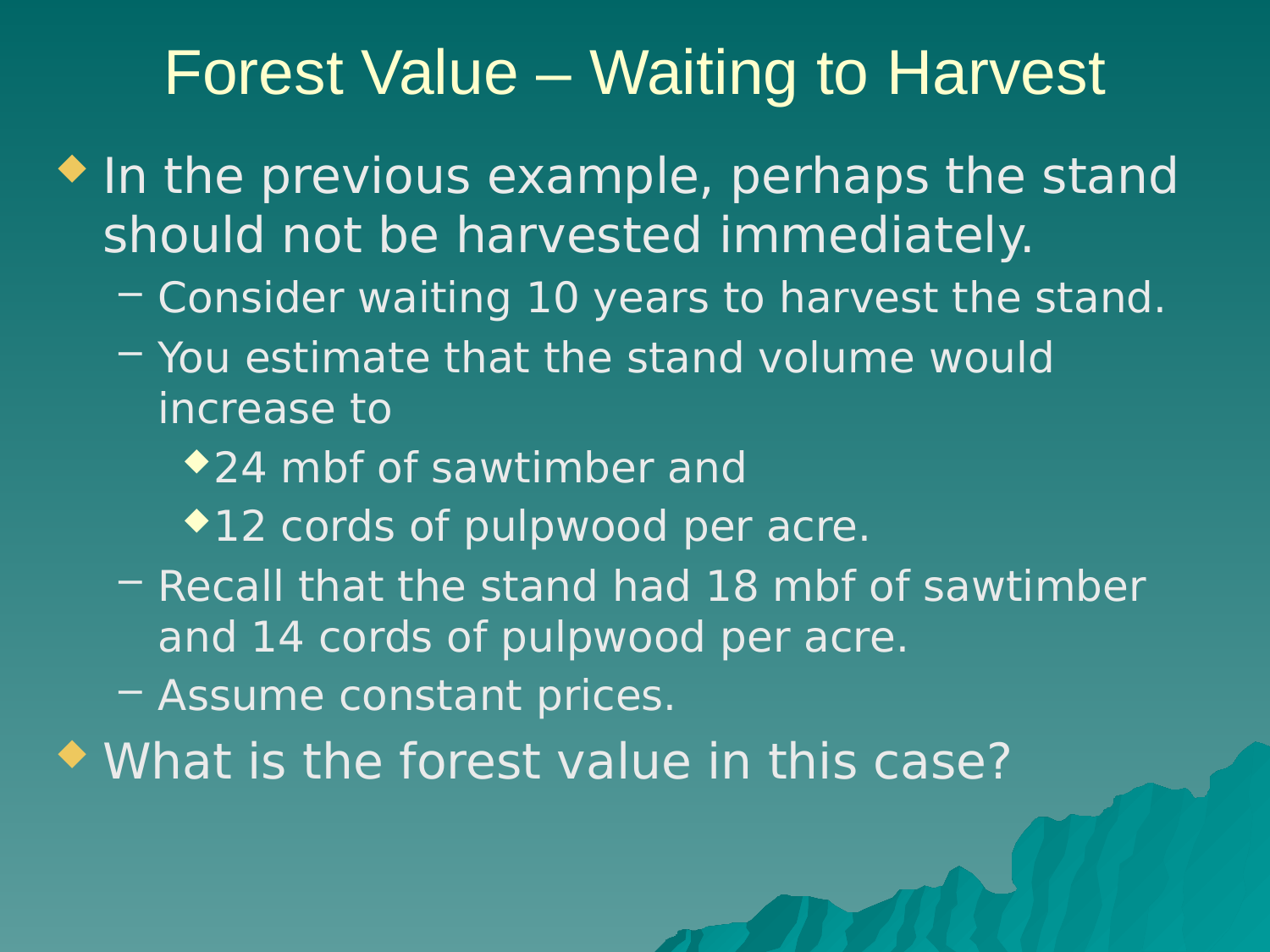

# Forest Value – Waiting to Harvest
In the previous example, perhaps the stand should not be harvested immediately.
Consider waiting 10 years to harvest the stand.
You estimate that the stand volume would increase to
24 mbf of sawtimber and
12 cords of pulpwood per acre.
Recall that the stand had 18 mbf of sawtimber and 14 cords of pulpwood per acre.
Assume constant prices.
What is the forest value in this case?